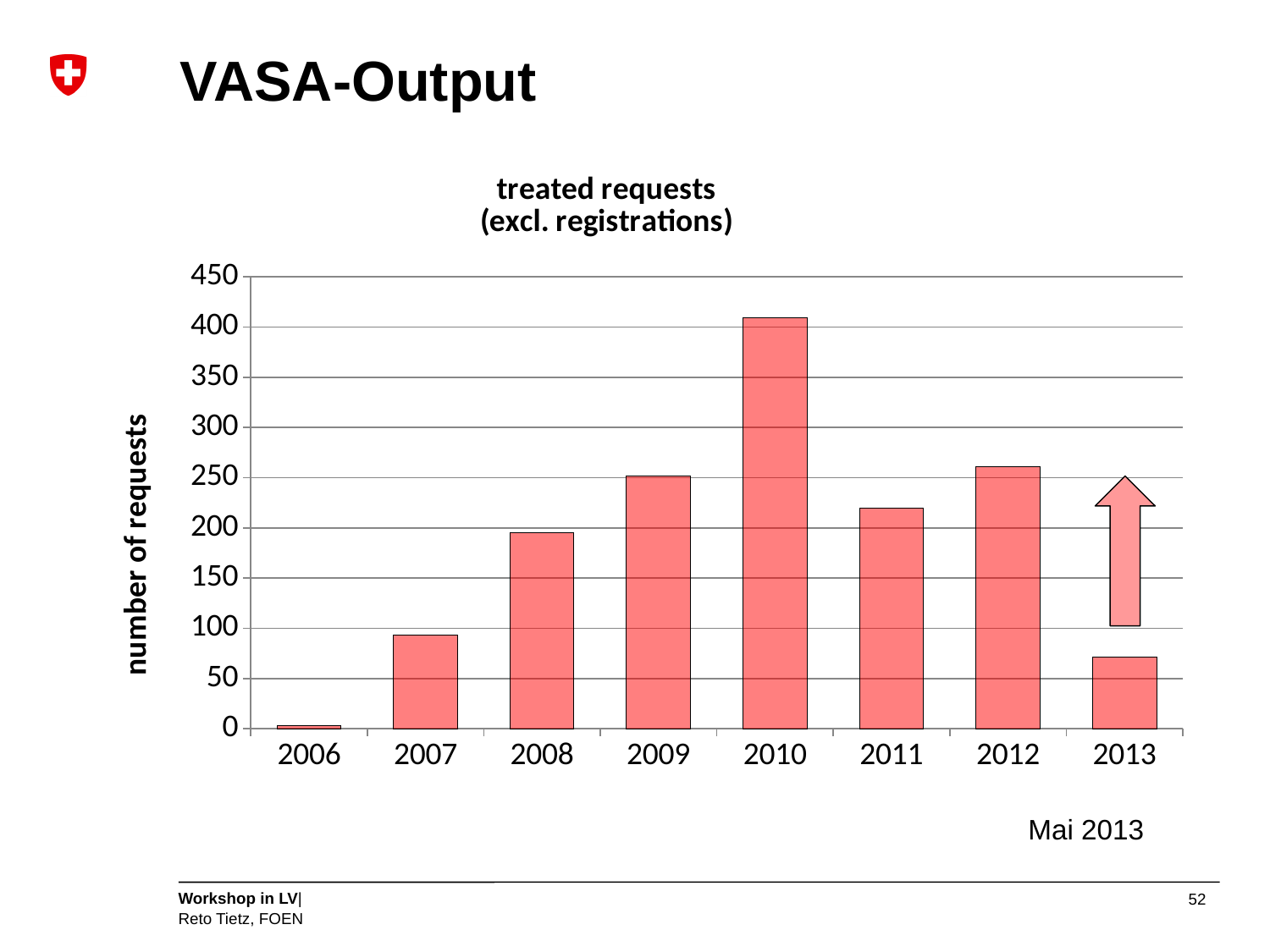

# VASA-Output

### Chart: treated requests
(excl. registrations)

| Category | N |
|---|---|
| 2006 | 3.0 |
| 2007 | 93.0 |
| 2008 | 195.0 |
| 2009 | 252.0 |
| 2010 | 409.0 |
| 2011 | 220.0 |
| 2012 | 261.0 |
| 2013 | 71.0 |
Mai 2013